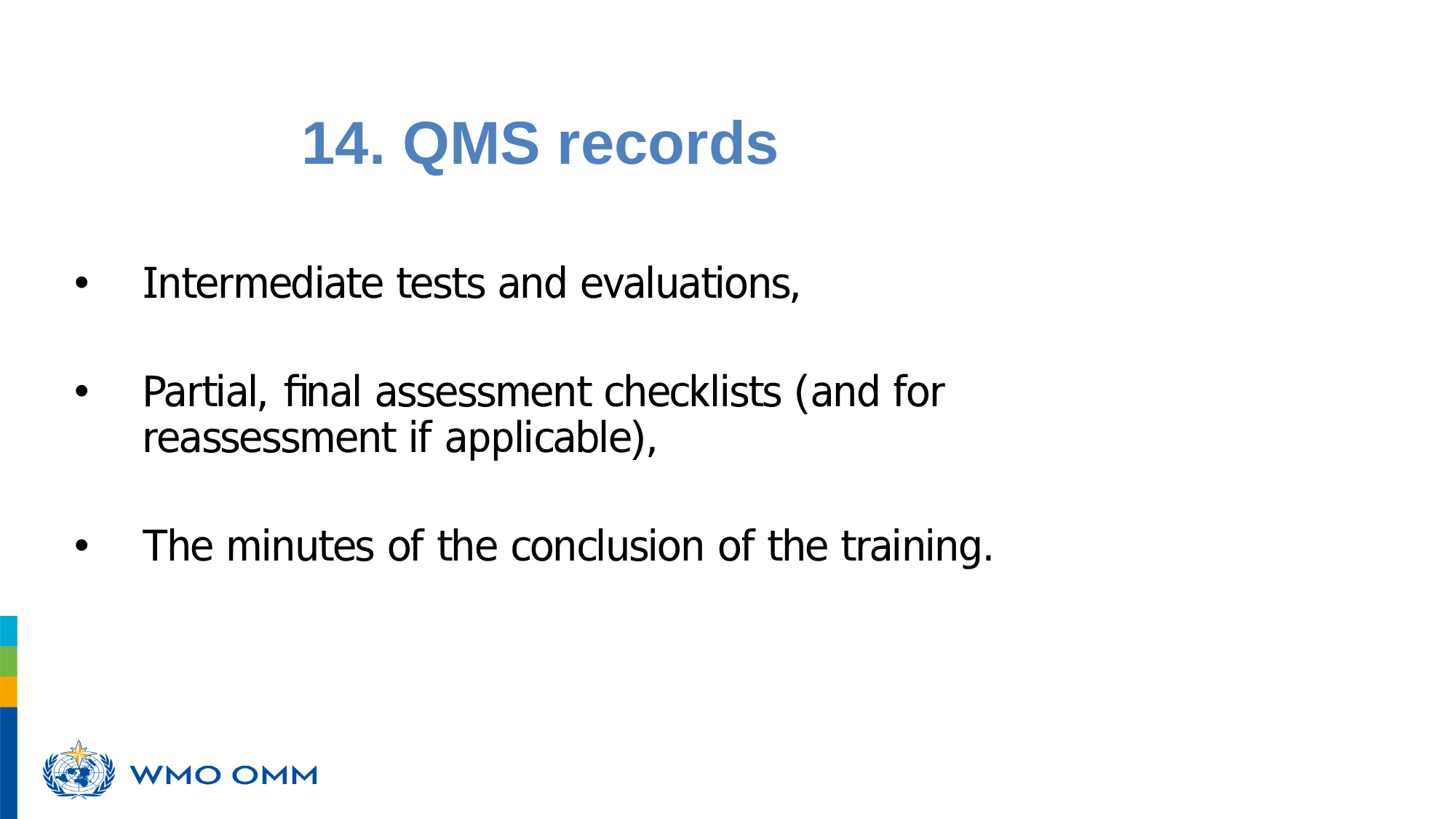

14. QMS records

Intermediate tests and evaluations,

Partial, final assessment checklists (and for reassessment if applicable),

The minutes of the conclusion of the training.